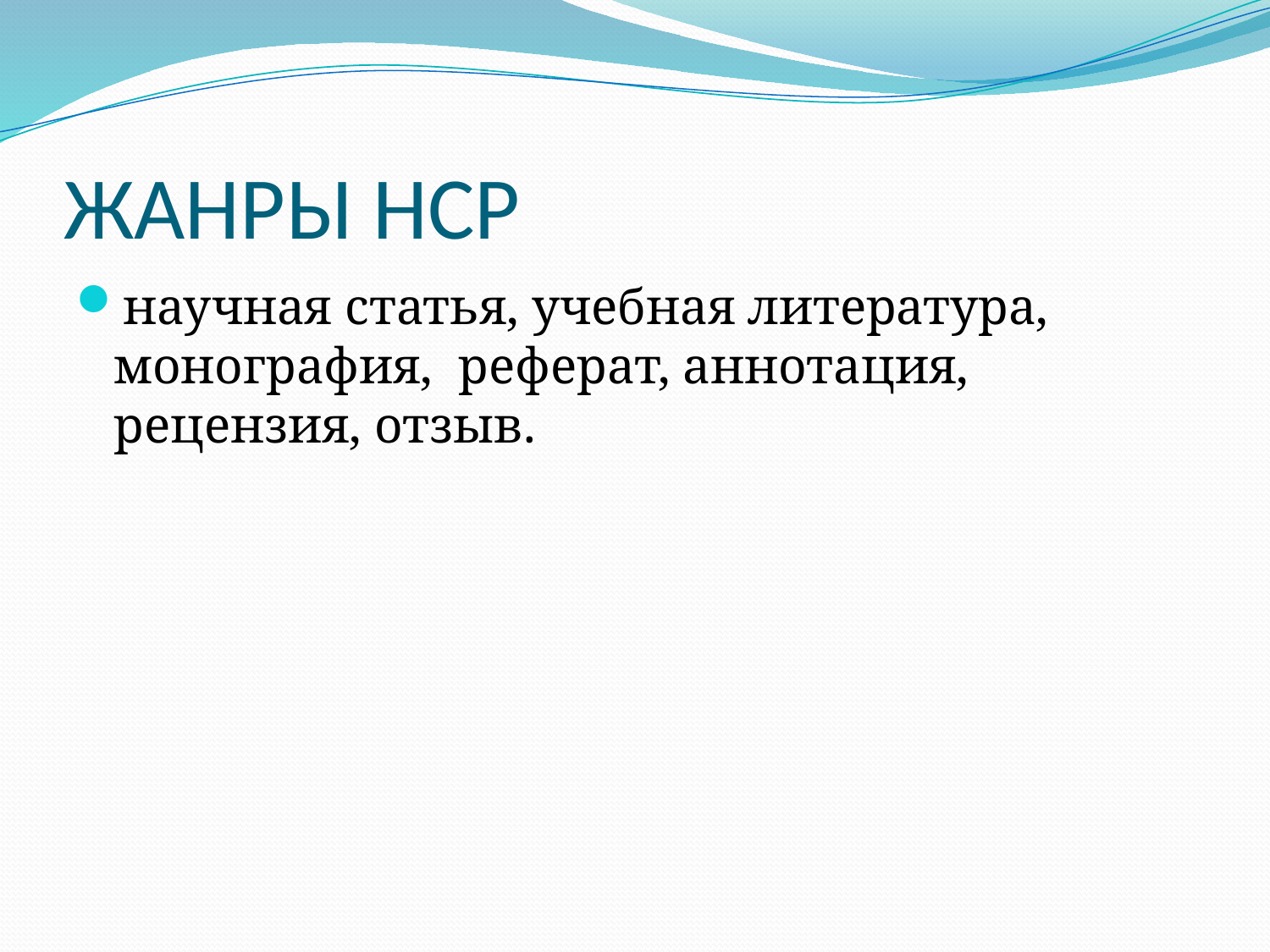

# ЖАНРЫ НСР
научная статья, учебная литература, монография,  реферат, аннотация, рецензия, отзыв.